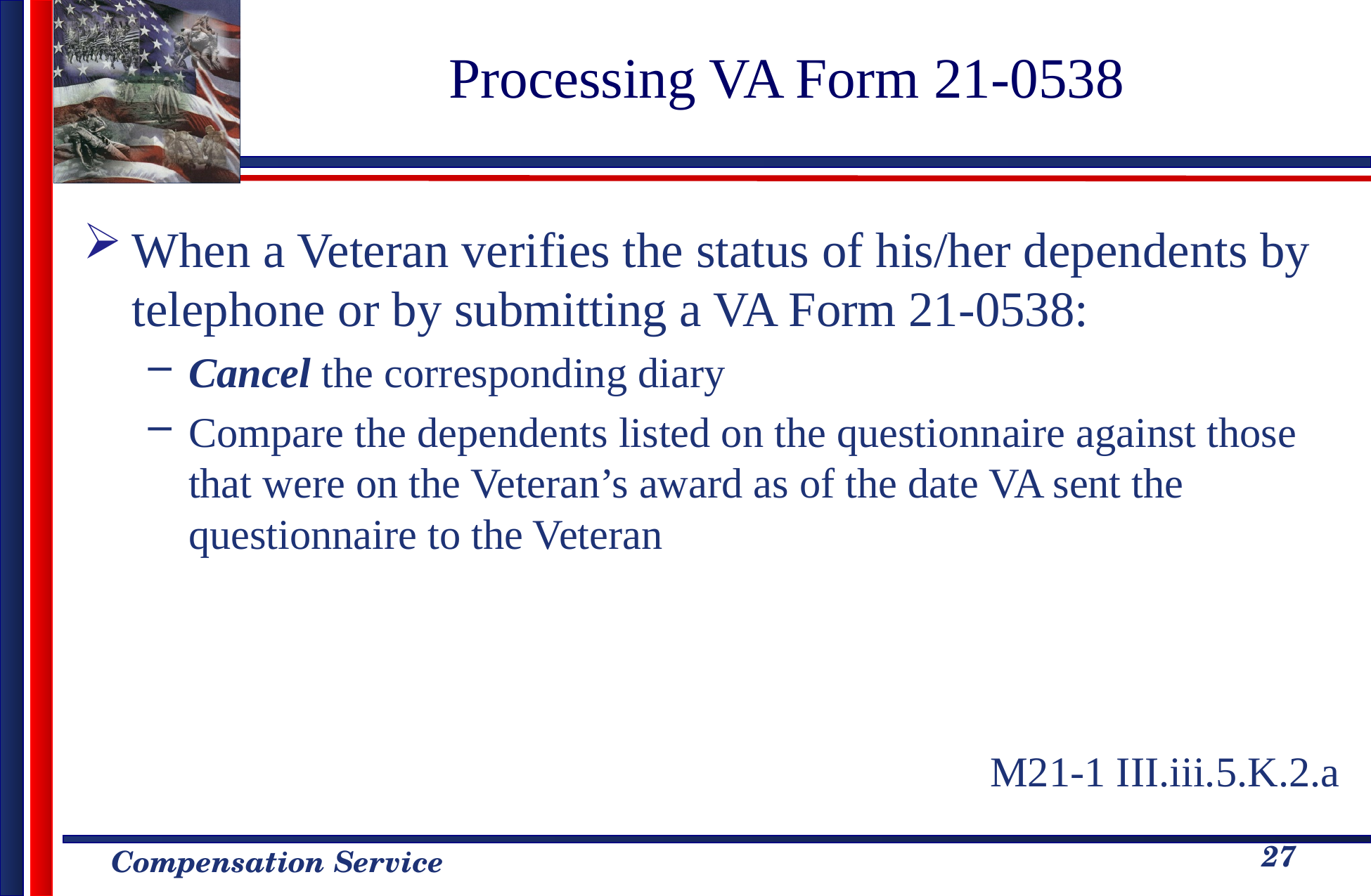

# Processing VA Form 21-0538
When a Veteran verifies the status of his/her dependents by telephone or by submitting a VA Form 21-0538:
Cancel the corresponding diary
Compare the dependents listed on the questionnaire against those that were on the Veteran’s award as of the date VA sent the questionnaire to the Veteran

M21-1 III.iii.5.K.2.a
27